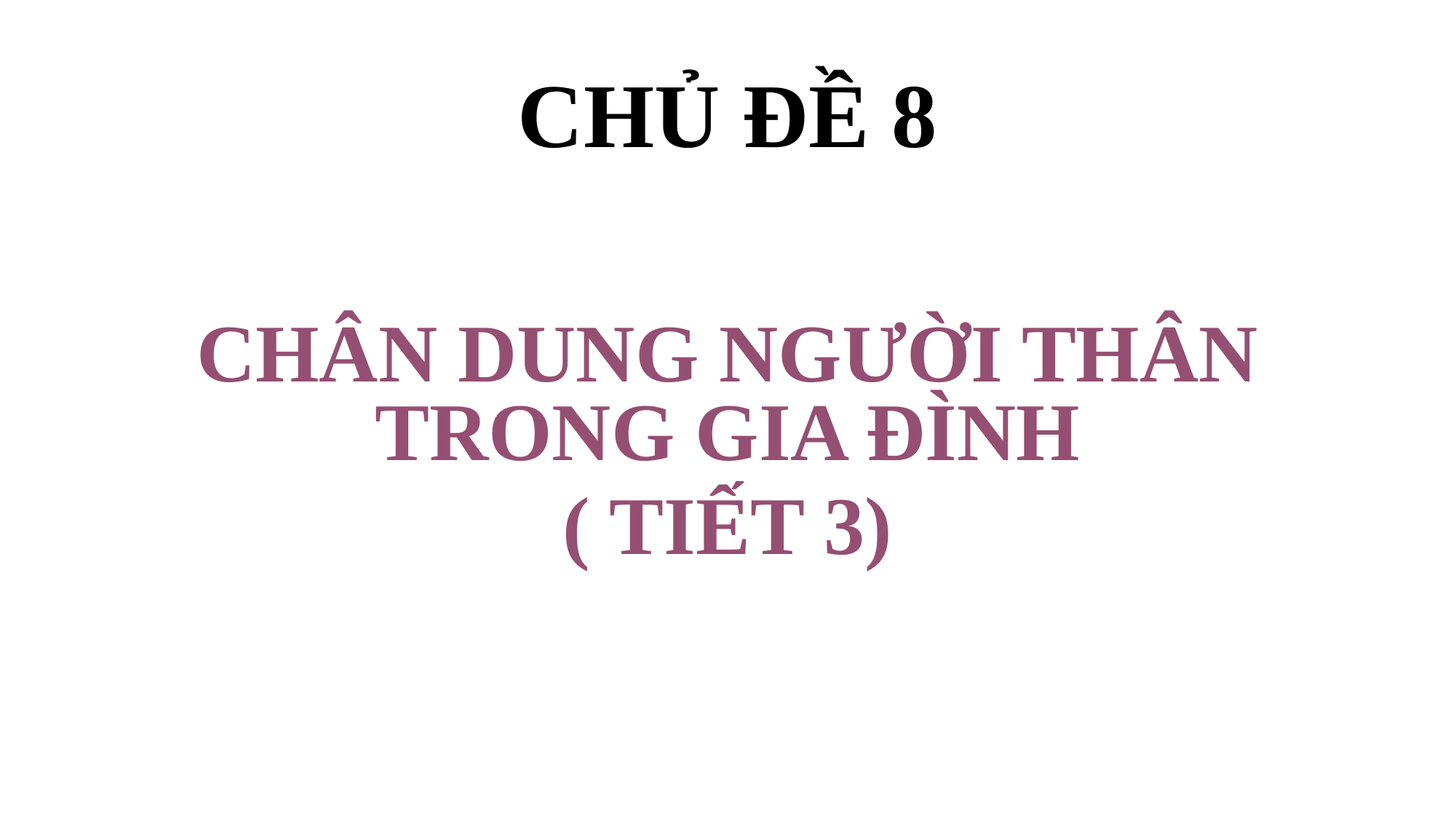

# CHỦ ĐỀ 8

CHÂN DUNG NGƯỜI THÂN TRONG GIA ĐÌNH
( TIẾT 3)